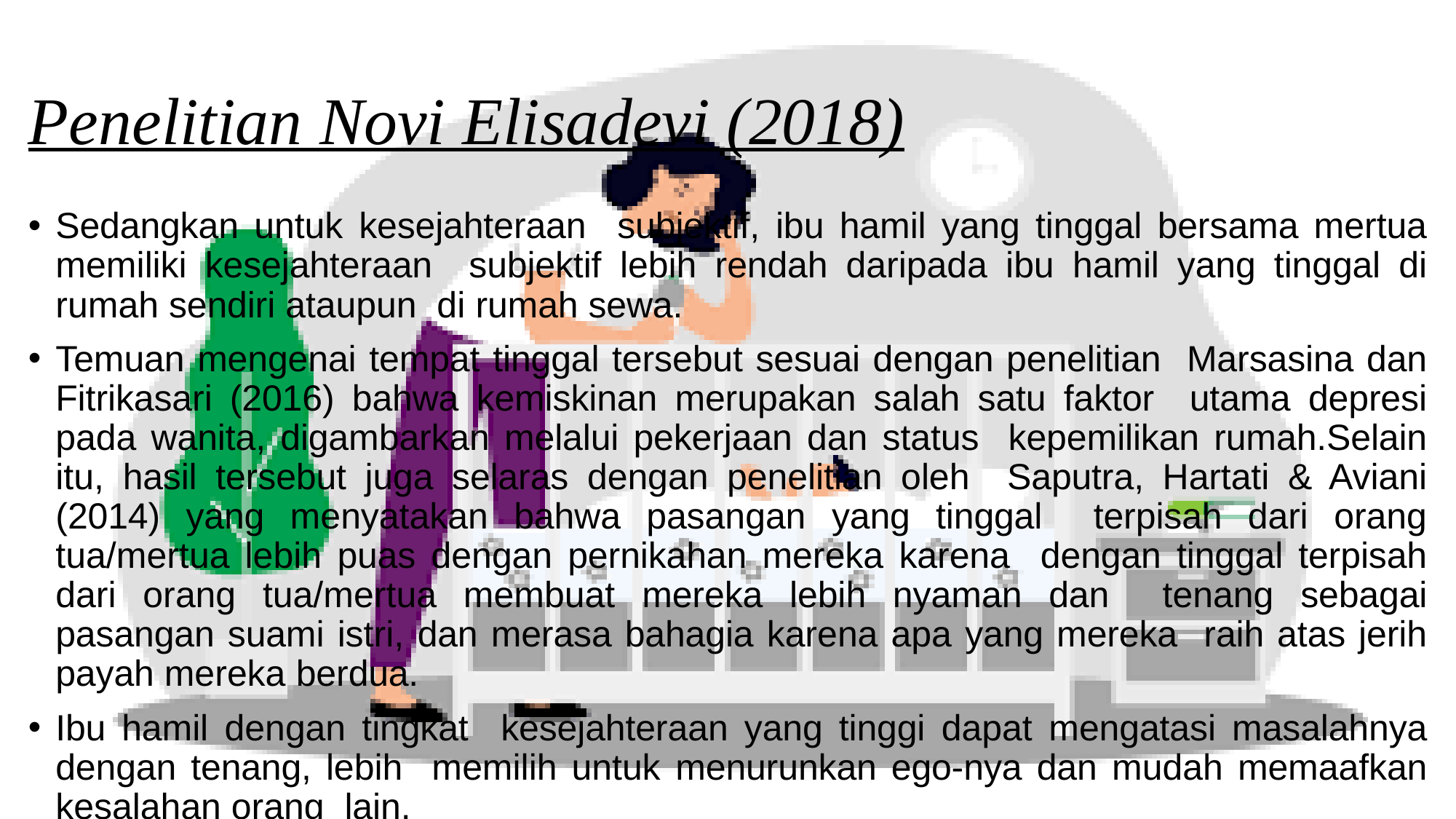

# Penelitian Novi Elisadevi (2018)
Sedangkan untuk kesejahteraan  subjektif, ibu hamil yang tinggal bersama mertua memiliki kesejahteraan  subjektif lebih rendah daripada ibu hamil yang tinggal di rumah sendiri ataupun  di rumah sewa.
Temuan mengenai tempat tinggal tersebut sesuai dengan penelitian  Marsasina dan Fitrikasari (2016) bahwa kemiskinan merupakan salah satu faktor  utama depresi pada wanita, digambarkan melalui pekerjaan dan status  kepemilikan rumah.Selain itu, hasil tersebut juga selaras dengan penelitian oleh  Saputra, Hartati & Aviani (2014) yang menyatakan bahwa pasangan yang tinggal  terpisah dari orang tua/mertua lebih puas dengan pernikahan mereka karena  dengan tinggal terpisah dari orang tua/mertua membuat mereka lebih nyaman dan  tenang sebagai pasangan suami istri, dan merasa bahagia karena apa yang mereka  raih atas jerih payah mereka berdua.
Ibu hamil dengan tingkat  kesejahteraan yang tinggi dapat mengatasi masalahnya dengan tenang, lebih  memilih untuk menurunkan ego-nya dan mudah memaafkan kesalahan orang  lain.